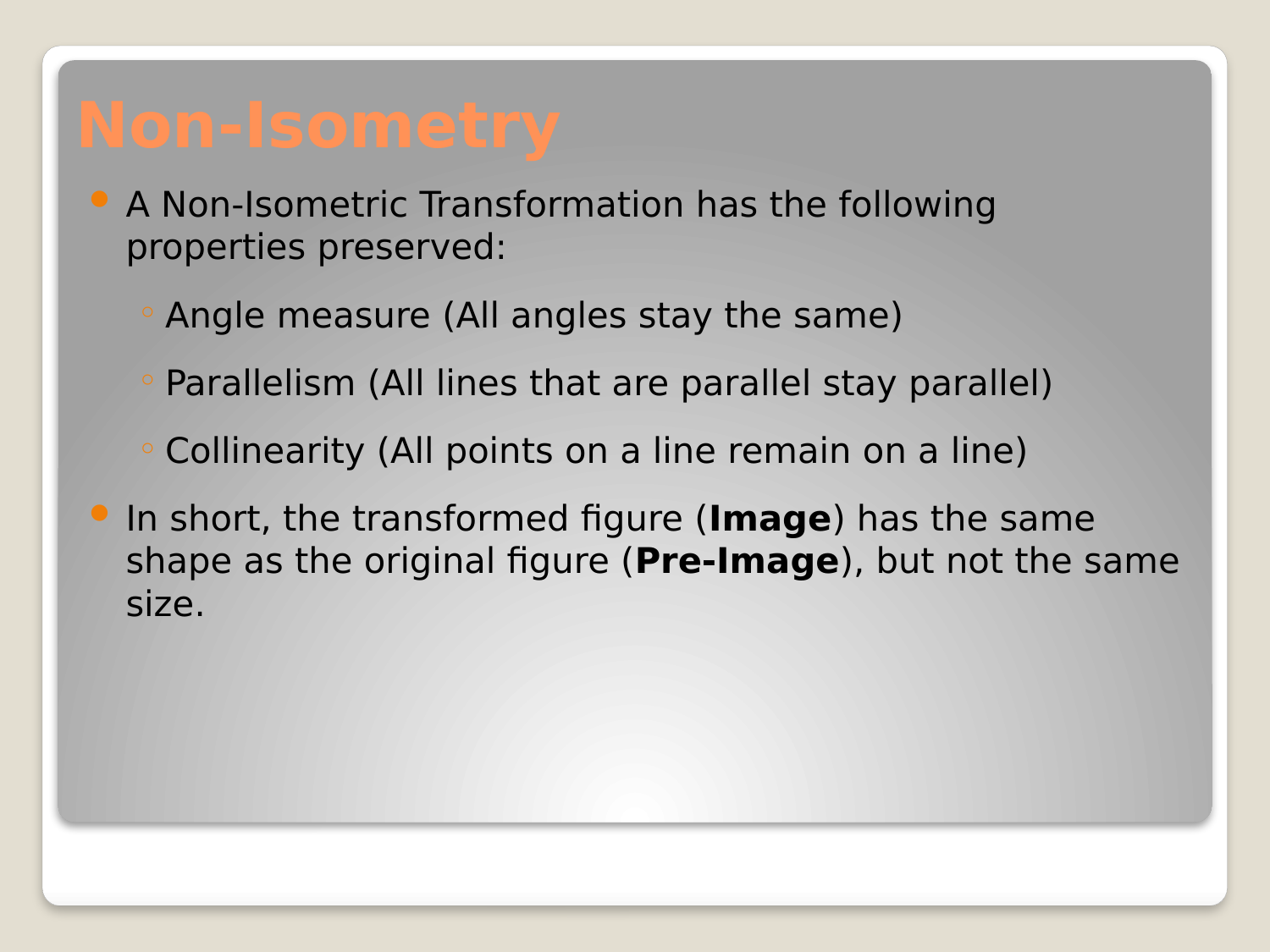

# Non-Isometry
A Non-Isometric Transformation has the following properties preserved:
Angle measure (All angles stay the same)
Parallelism (All lines that are parallel stay parallel)
Collinearity (All points on a line remain on a line)
In short, the transformed figure (Image) has the same shape as the original figure (Pre-Image), but not the same size.